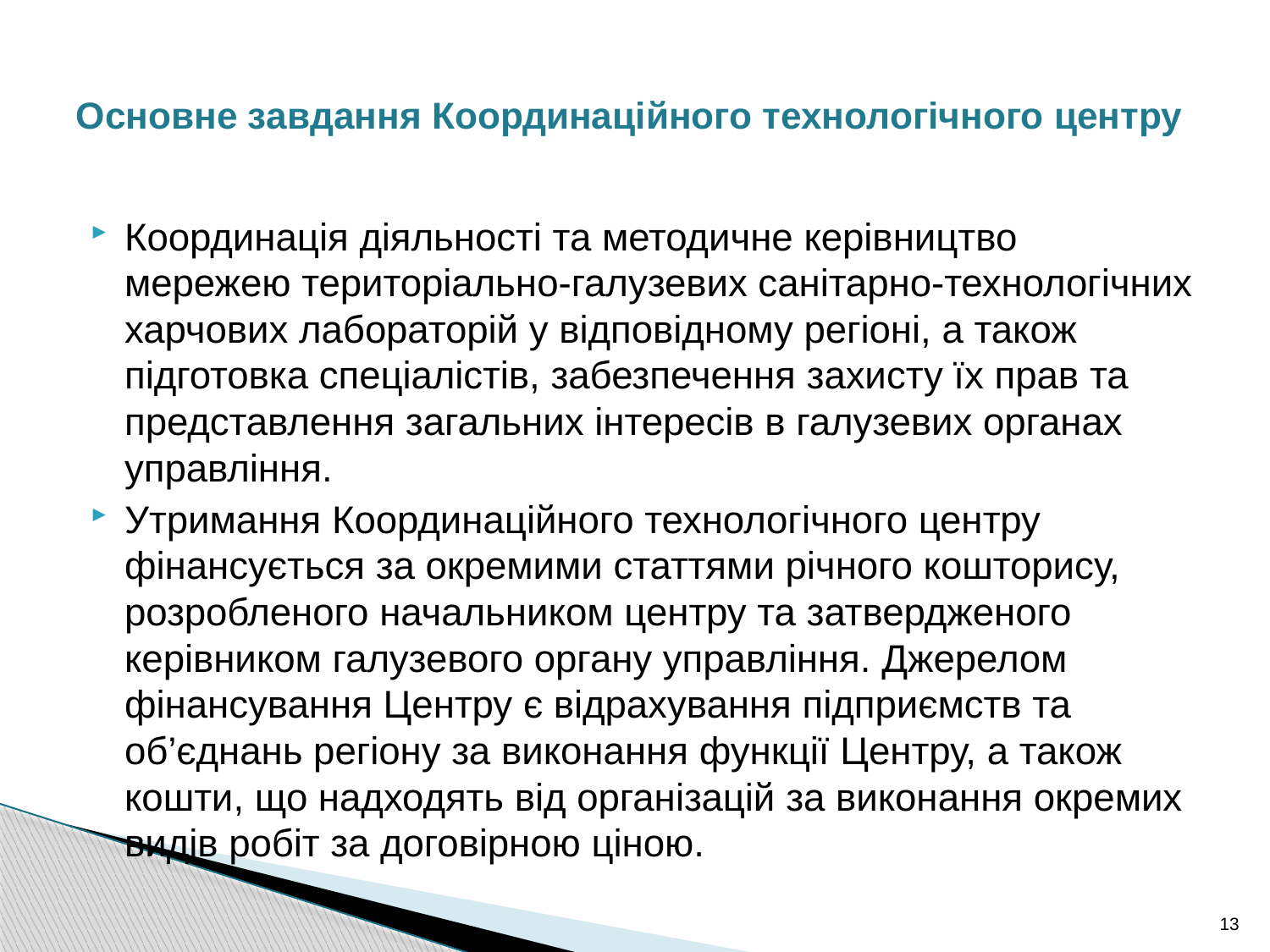

# Основне завдання Координаційного технологічного центру
Координація діяльності та методичне керівництво мережею територіально-галузевих санітарно-технологічних харчових лабораторій у відповідному регіоні, а також підготовка спеціалістів, забезпечення захисту їх прав та представлення загальних інтересів в галузевих органах управління.
Утримання Координаційного технологічного центру фінансується за окремими статтями річного кошторису, розробленого начальником центру та затвердженого керівником галузевого органу управління. Джерелом фінансування Центру є відрахування підприємств та об’єднань регіону за виконання функції Центру, а також кошти, що надходять від організацій за виконання окремих видів робіт за договірною ціною.

13